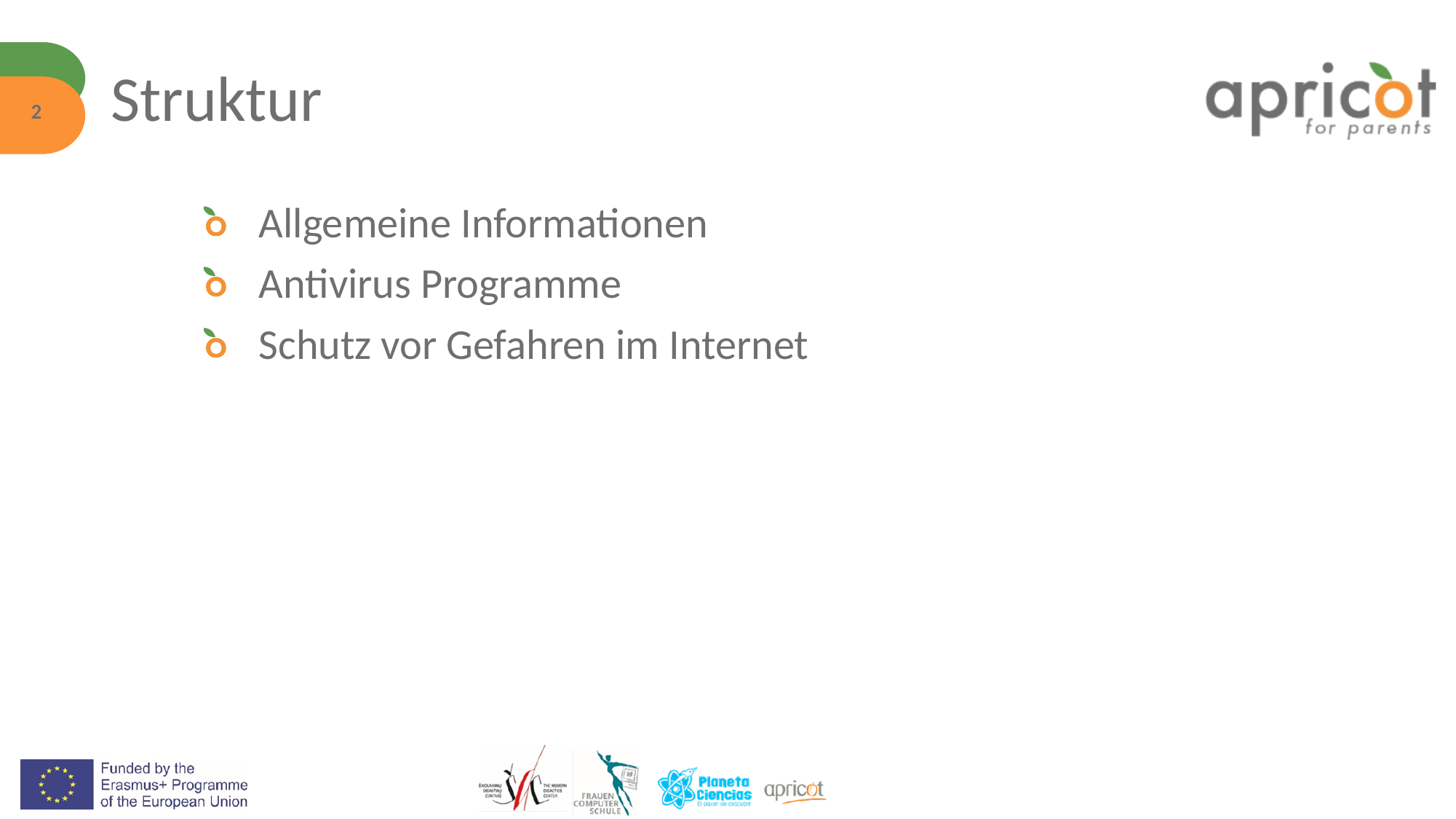

# Struktur
2
Allgemeine Informationen
Antivirus Programme
Schutz vor Gefahren im Internet